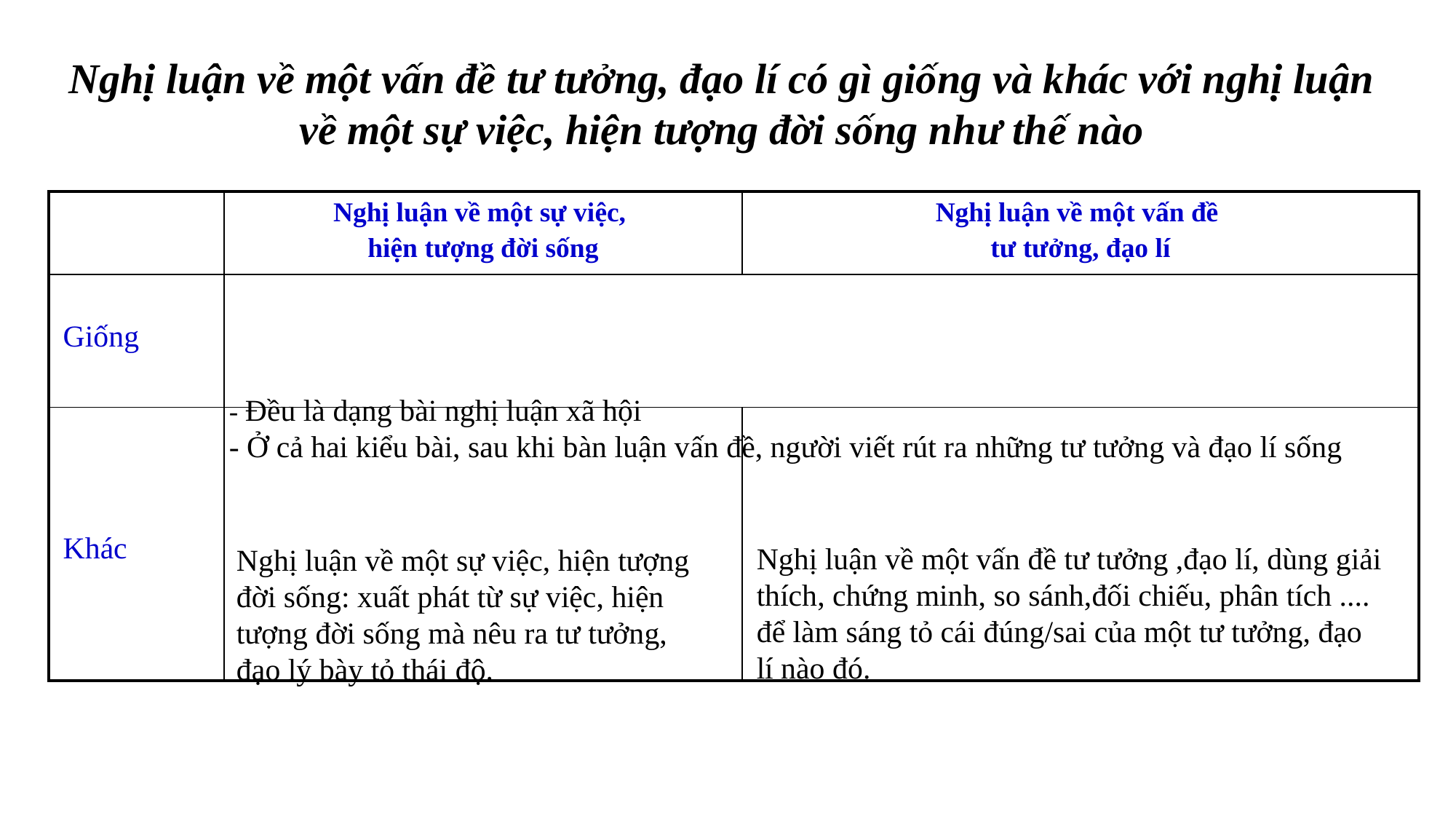

Nghị luận về một vấn đề tư tưởng, đạo lí có gì giống và khác với nghị luận về một sự việc, hiện tượng đời sống như thế nào
|  | Nghị luận về một sự việc, hiện tượng đời sống | Nghị luận về một vấn đề tư tưởng, đạo lí |
| --- | --- | --- |
| Giống |  |  |
| Khác |  |  |

- Đều là dạng bài nghị luận xã hội
- Ở cả hai kiểu bài, sau khi bàn luận vấn đề, người viết rút ra những tư tưởng và đạo lí sống
Nghị luận về một vấn đề tư tưởng ,đạo lí, dùng giải thích, chứng minh, so sánh,đối chiếu, phân tích .... để làm sáng tỏ cái đúng/sai của một tư tưởng, đạo lí nào đó.
Nghị luận về một sự việc, hiện tượng đời sống: xuất phát từ sự việc, hiện tượng đời sống mà nêu ra tư tưởng, đạo lý bày tỏ thái độ.